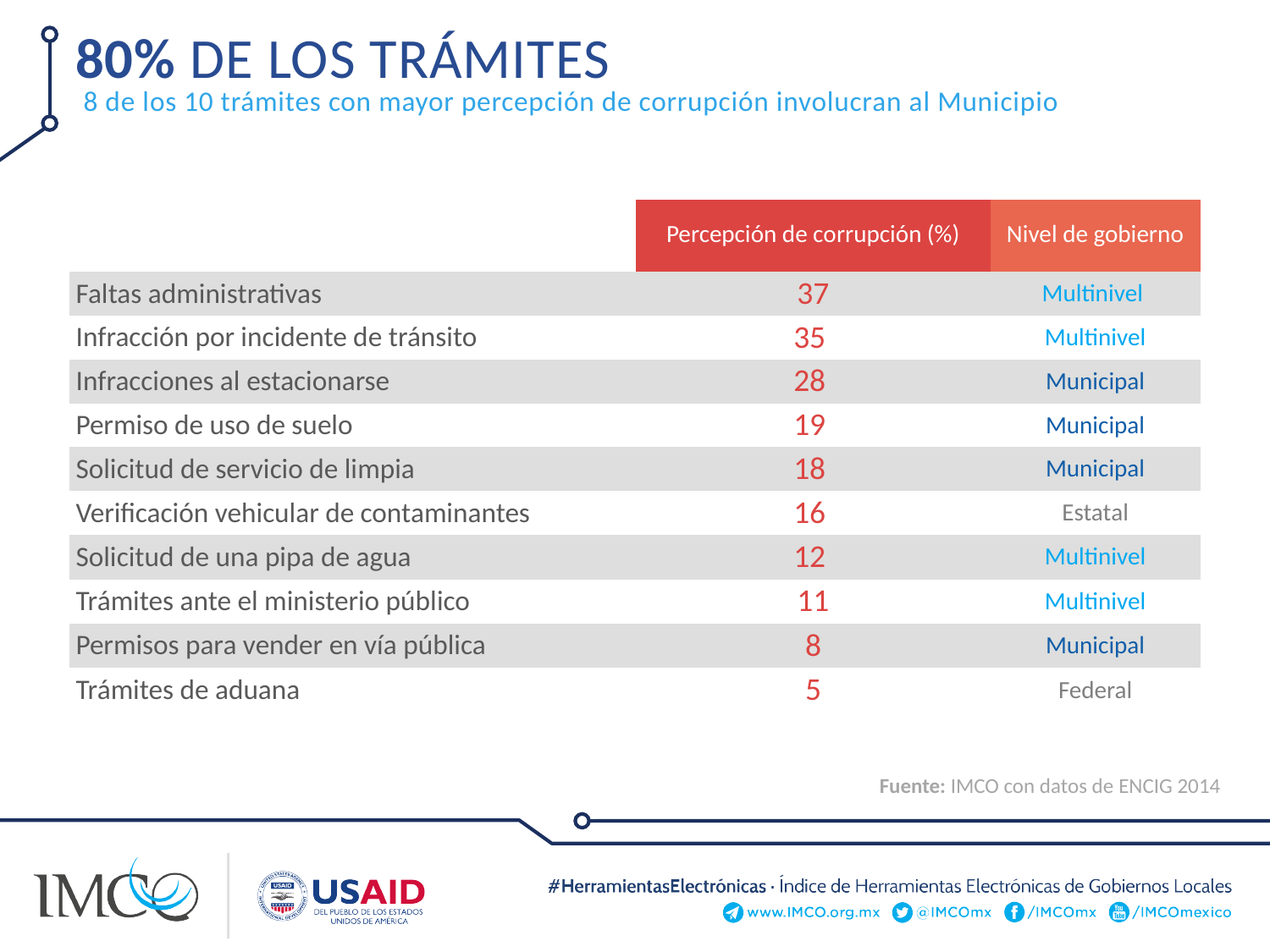

80% de los trámites
8 de los 10 trámites con mayor percepción de corrupción involucran al Municipio
|  | Percepción de corrupción (%) | Nivel de gobierno |
| --- | --- | --- |
| Faltas administrativas | 37 | Multinivel |
| Infracción por incidente de tránsito | 35 | Multinivel |
| Infracciones al estacionarse | 28 | Municipal |
| Permiso de uso de suelo | 19 | Municipal |
| Solicitud de servicio de limpia | 18 | Municipal |
| Verificación vehicular de contaminantes | 16 | Estatal |
| Solicitud de una pipa de agua | 12 | Multinivel |
| Trámites ante el ministerio público | 11 | Multinivel |
| Permisos para vender en vía pública | 8 | Municipal |
| Trámites de aduana | 5 | Federal |
Fuente: IMCO con datos de ENCIG 2014